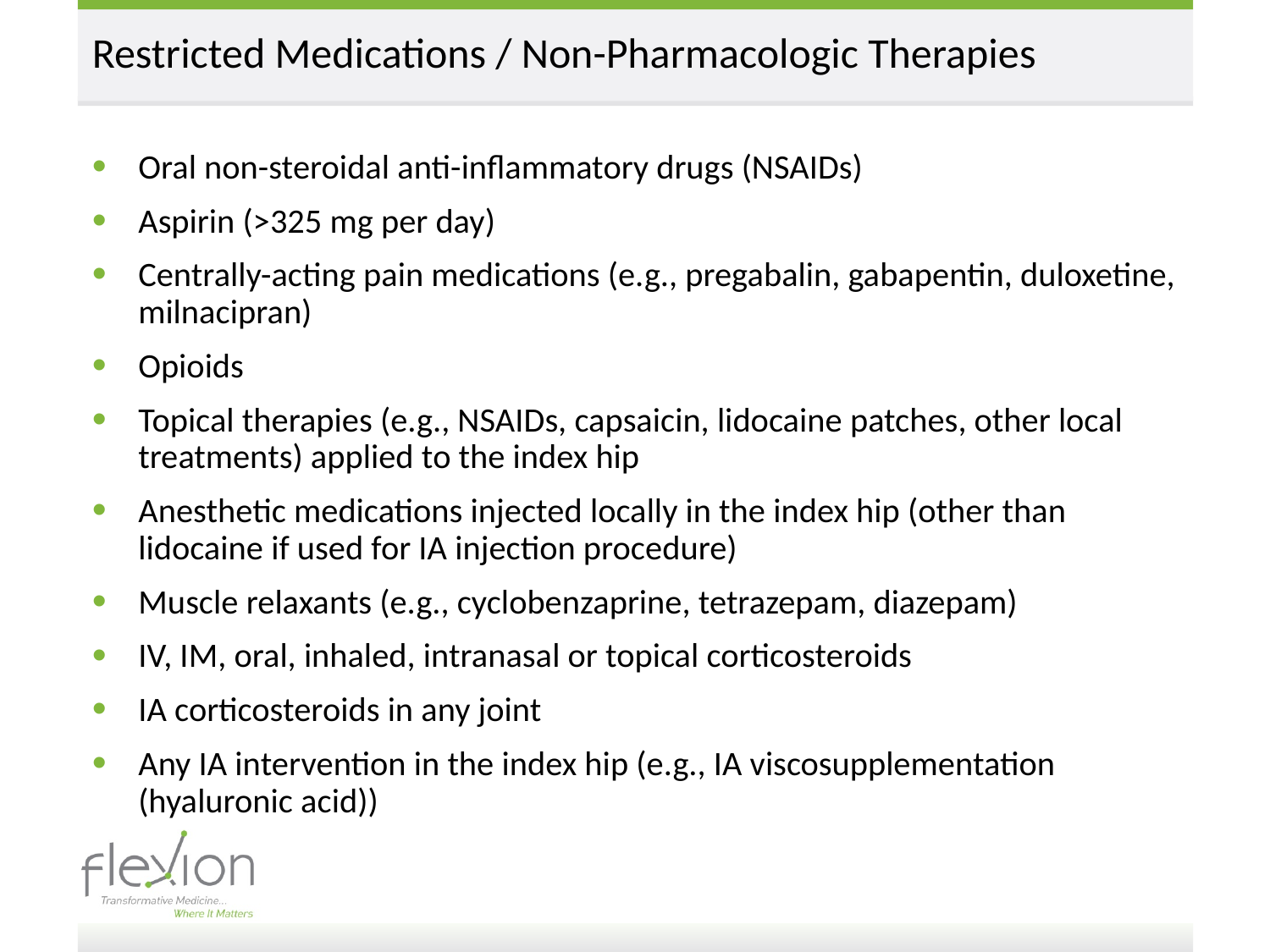

# Restricted Medications / Non-Pharmacologic Therapies
Oral non-steroidal anti-inflammatory drugs (NSAIDs)
Aspirin (>325 mg per day)
Centrally-acting pain medications (e.g., pregabalin, gabapentin, duloxetine, milnacipran)
Opioids
Topical therapies (e.g., NSAIDs, capsaicin, lidocaine patches, other local treatments) applied to the index hip
Anesthetic medications injected locally in the index hip (other than lidocaine if used for IA injection procedure)
Muscle relaxants (e.g., cyclobenzaprine, tetrazepam, diazepam)
IV, IM, oral, inhaled, intranasal or topical corticosteroids
IA corticosteroids in any joint
Any IA intervention in the index hip (e.g., IA viscosupplementation (hyaluronic acid))